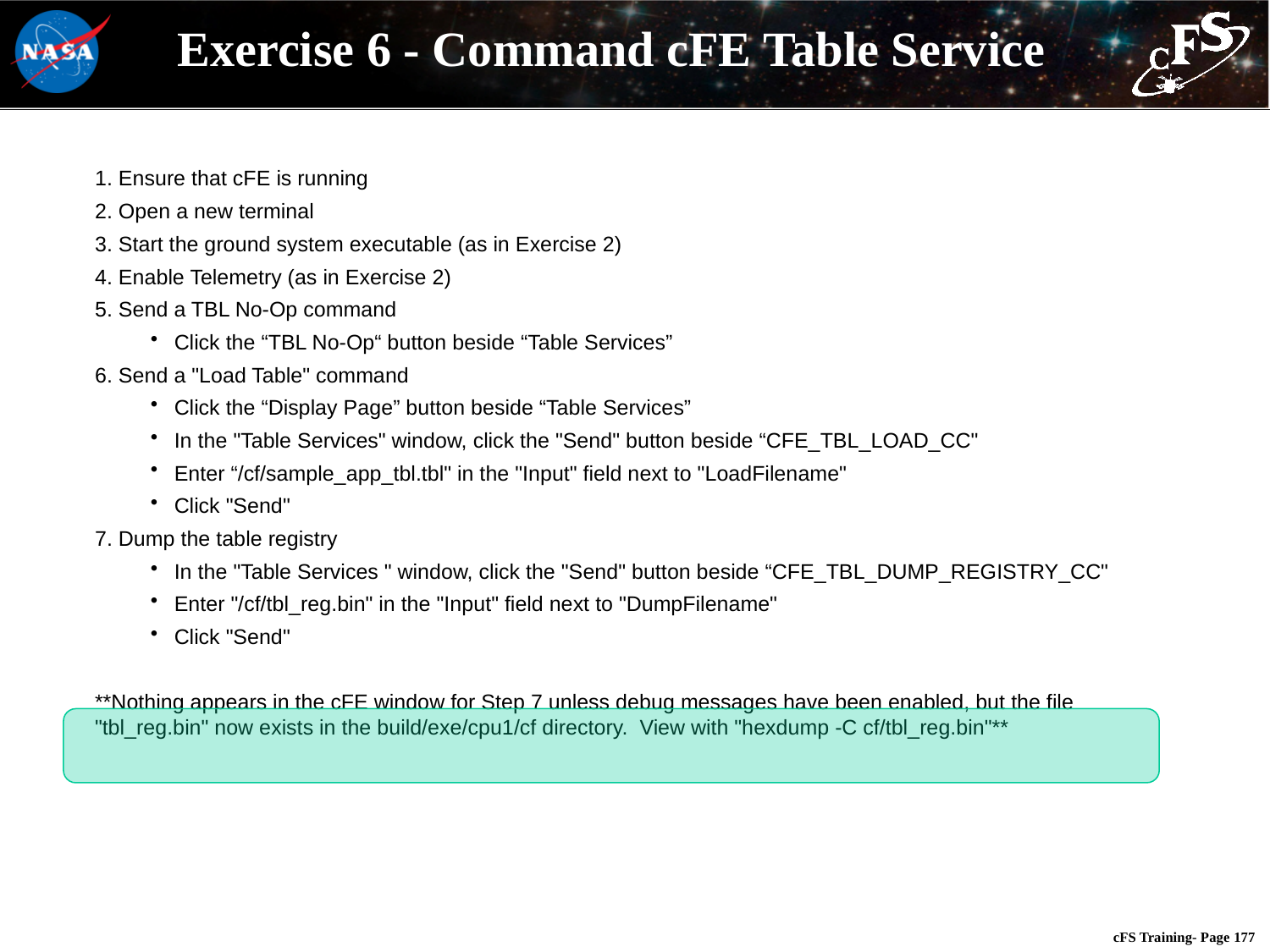

# Exercise 6 - Command cFE Table Service
1. Ensure that cFE is running
2. Open a new terminal
3. Start the ground system executable (as in Exercise 2)
4. Enable Telemetry (as in Exercise 2)
5. Send a TBL No-Op command
Click the “TBL No-Op“ button beside “Table Services”
6. Send a "Load Table" command
Click the “Display Page” button beside “Table Services”
In the "Table Services" window, click the "Send" button beside “CFE_TBL_LOAD_CC"
Enter “/cf/sample_app_tbl.tbl" in the "Input" field next to "LoadFilename"
Click "Send"
7. Dump the table registry
In the "Table Services " window, click the "Send" button beside “CFE_TBL_DUMP_REGISTRY_CC"
Enter "/cf/tbl_reg.bin" in the "Input" field next to "DumpFilename"
Click "Send"

**Nothing appears in the cFE window for Step 7 unless debug messages have been enabled, but the file "tbl_reg.bin" now exists in the build/exe/cpu1/cf directory.  View with "hexdump -C cf/tbl_reg.bin"**